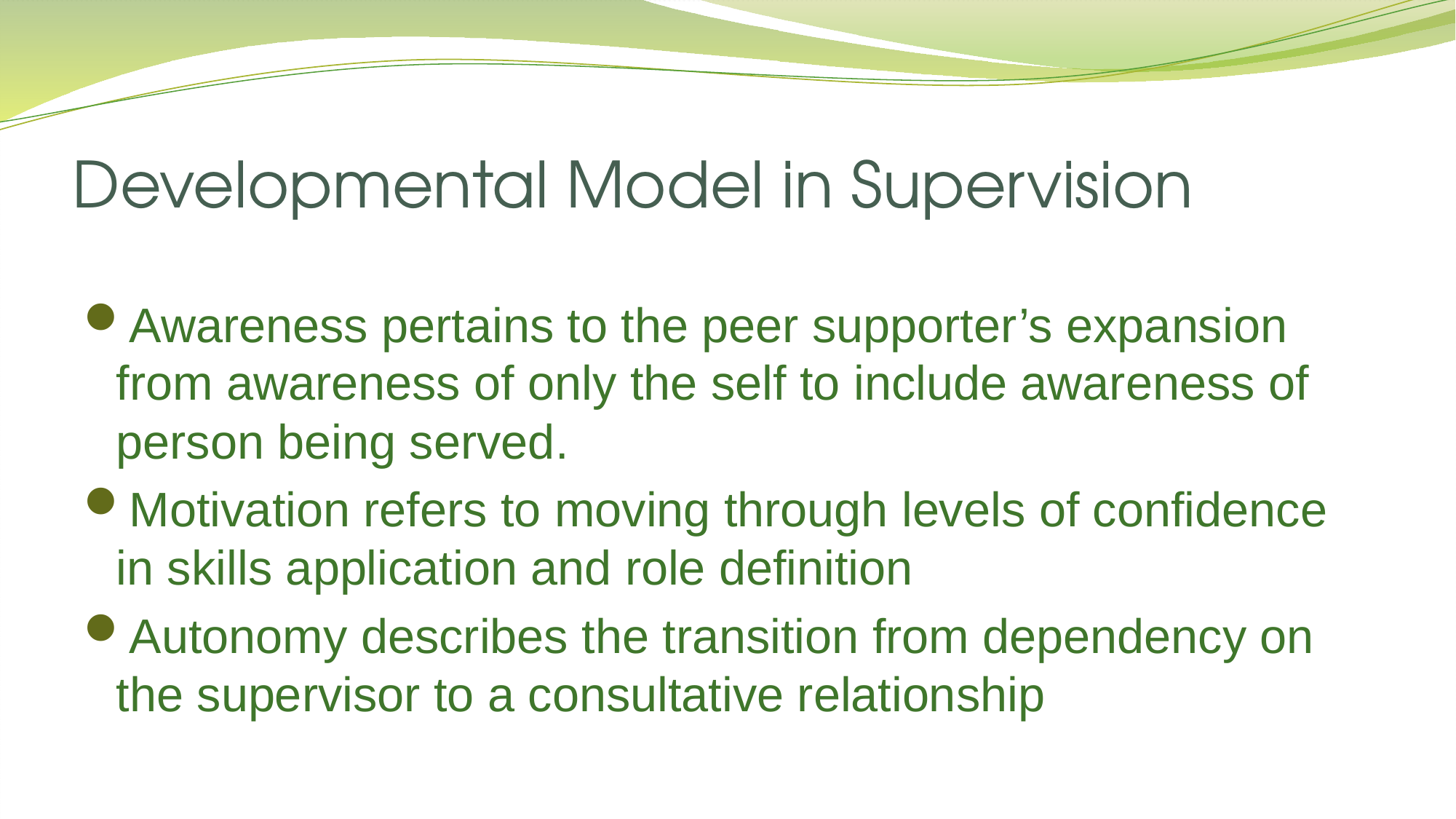

# Developmental Model in Supervision

Awareness pertains to the peer supporter’s expansion from awareness of only the self to include awareness of person being served.
Motivation refers to moving through levels of confidence in skills application and role definition
Autonomy describes the transition from dependency on the supervisor to a consultative relationship